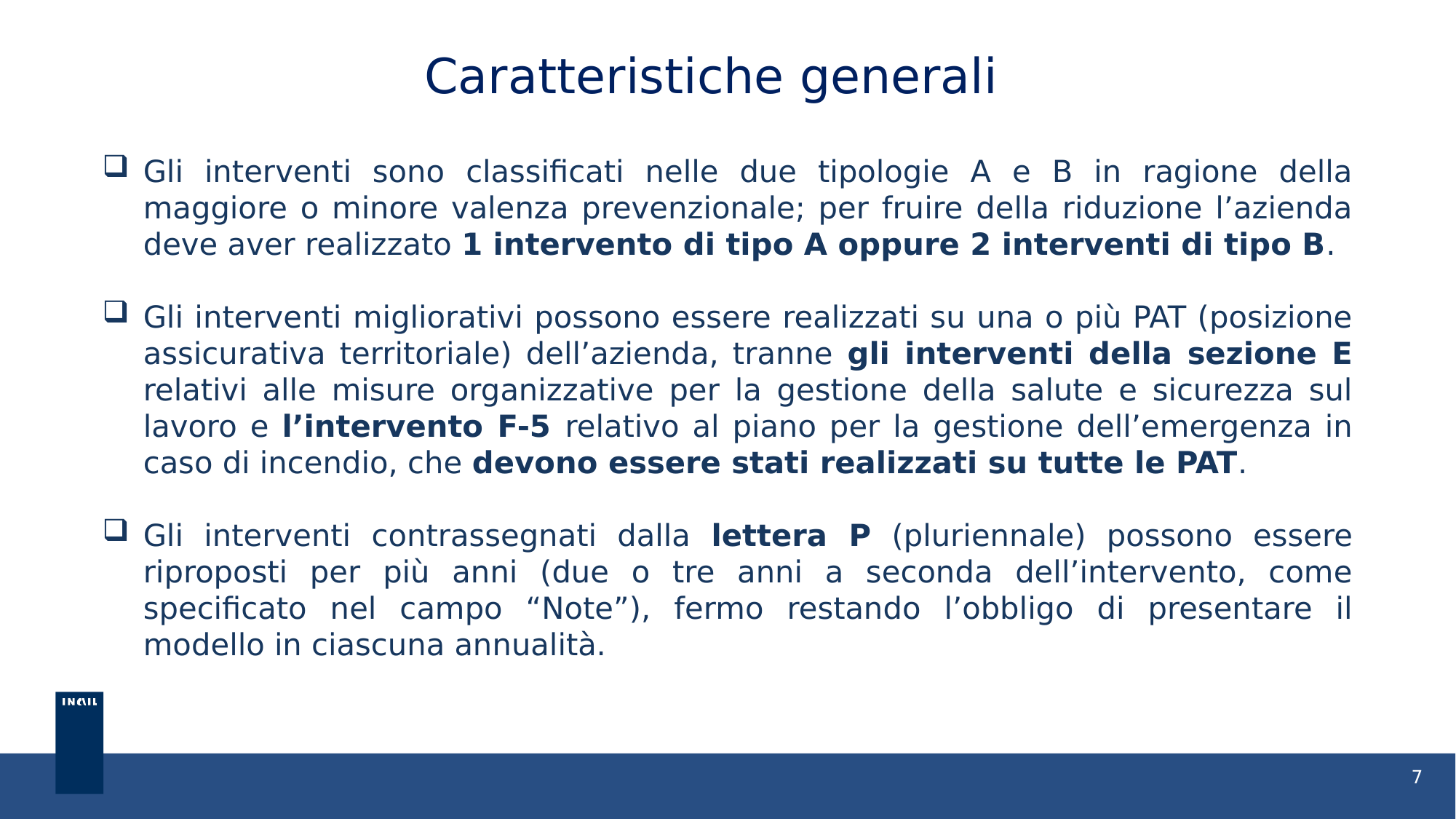

Caratteristiche generali
Gli interventi sono classificati nelle due tipologie A e B in ragione della maggiore o minore valenza prevenzionale; per fruire della riduzione l’azienda deve aver realizzato 1 intervento di tipo A oppure 2 interventi di tipo B.

Gli interventi migliorativi possono essere realizzati su una o più PAT (posizione assicurativa territoriale) dell’azienda, tranne gli interventi della sezione E relativi alle misure organizzative per la gestione della salute e sicurezza sul lavoro e l’intervento F-5 relativo al piano per la gestione dell’emergenza in caso di incendio, che devono essere stati realizzati su tutte le PAT.

Gli interventi contrassegnati dalla lettera P (pluriennale) possono essere riproposti per più anni (due o tre anni a seconda dell’intervento, come specificato nel campo “Note”), fermo restando l’obbligo di presentare il modello in ciascuna annualità.
7